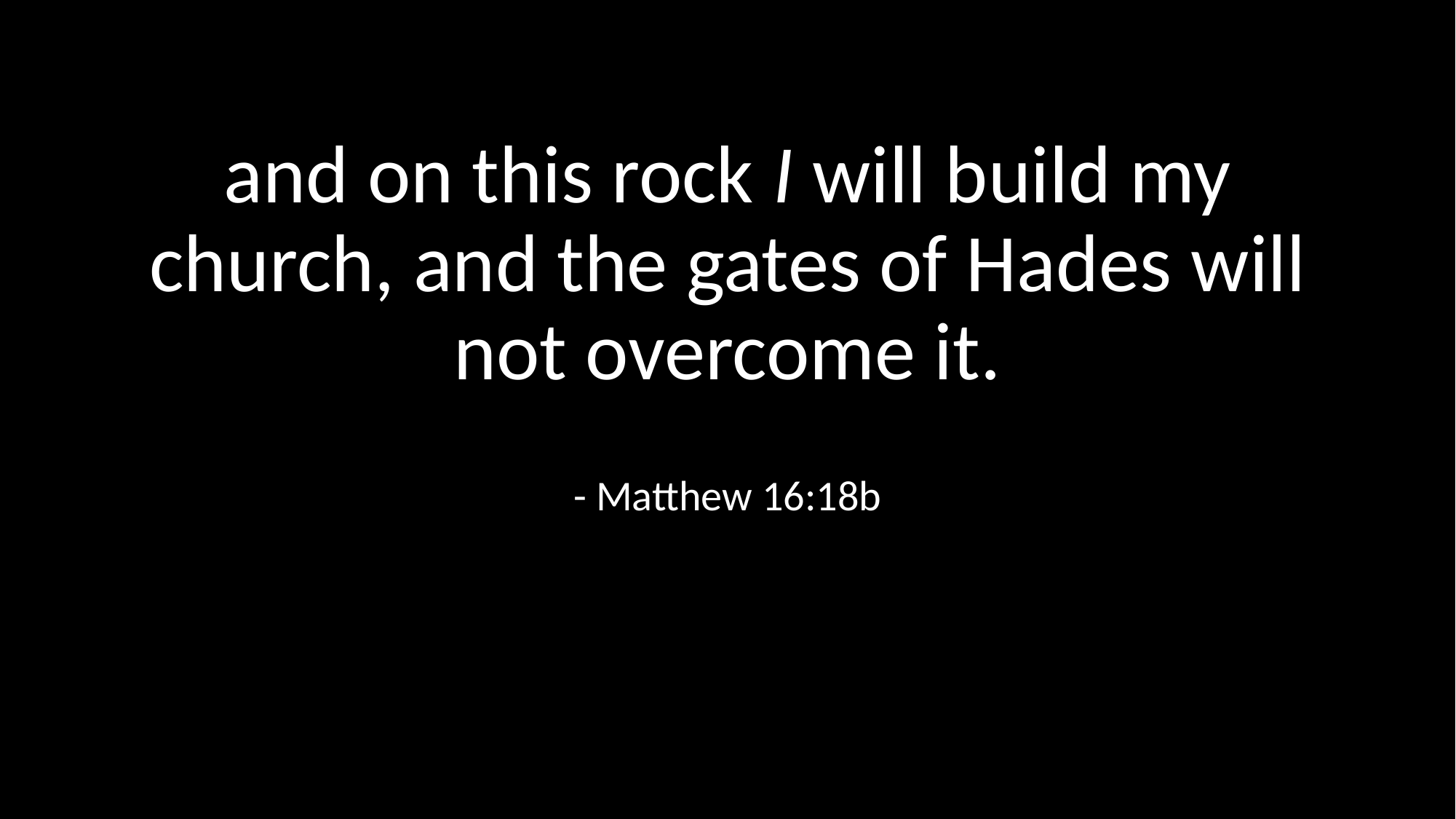

and on this rock I will build my church, and the gates of Hades will not overcome it.

- Matthew 16:18b